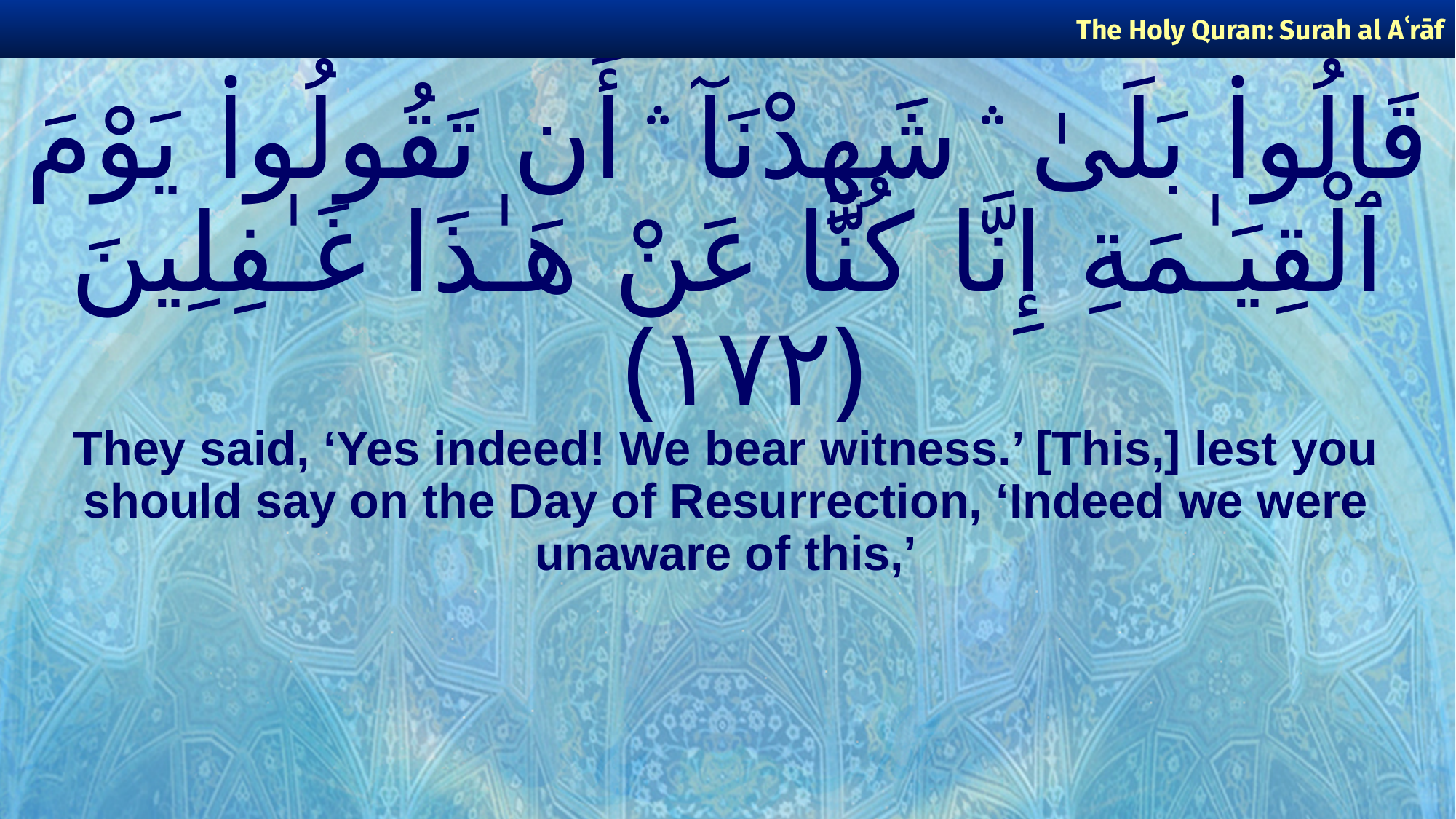

The Holy Quran: Surah al­ Aʿrāf
# قَالُوا۟ بَلَىٰ ۛ شَهِدْنَآ ۛ أَن تَقُولُوا۟ يَوْمَ ٱلْقِيَـٰمَةِ إِنَّا كُنَّا عَنْ هَـٰذَا غَـٰفِلِينَ ﴿١٧٢﴾
They said, ‘Yes indeed! We bear witness.’ [This,] lest you should say on the Day of Resurrection, ‘Indeed we were unaware of this,’